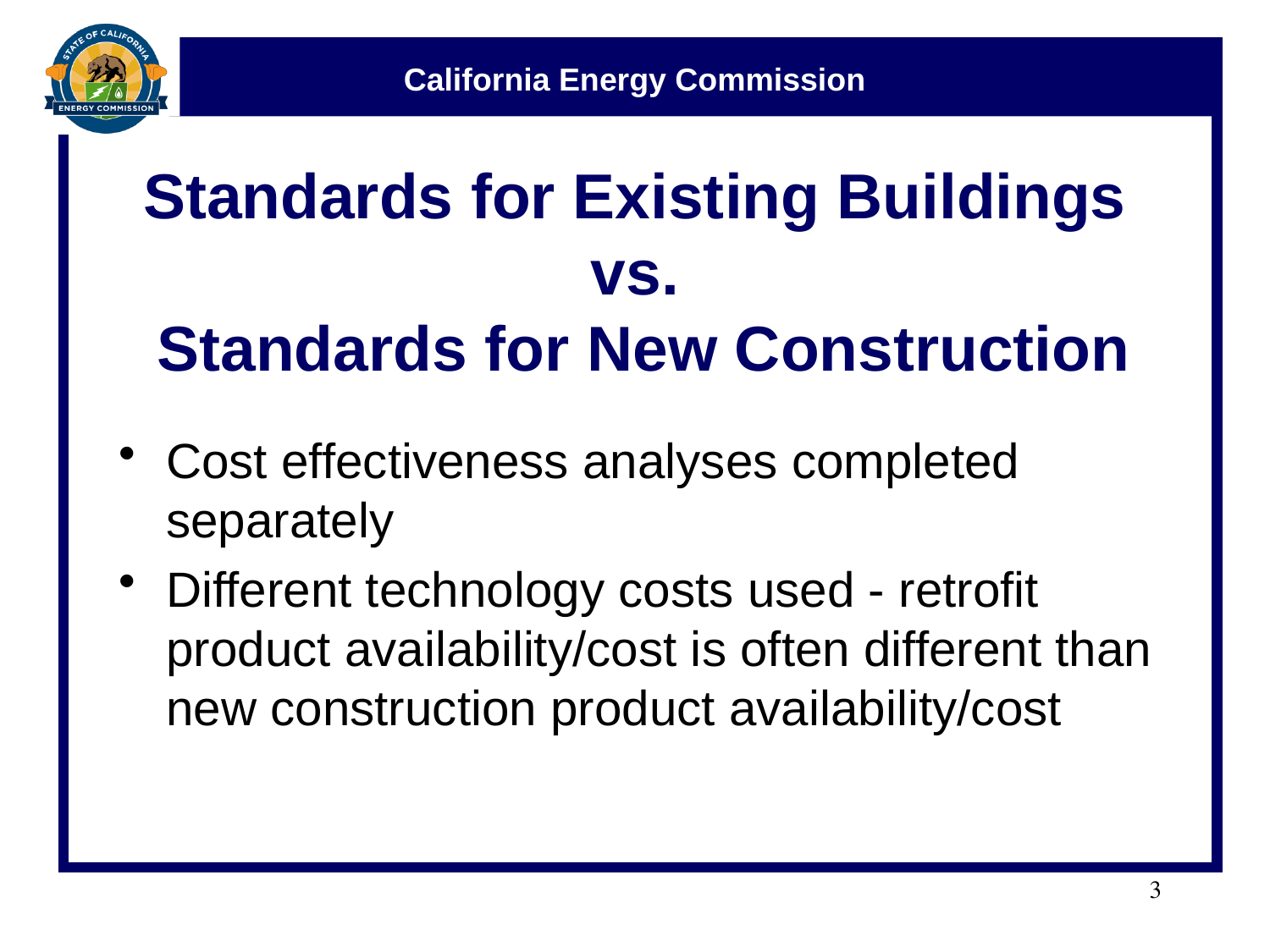

# Standards for Existing Buildings vs. Standards for New Construction
Cost effectiveness analyses completed separately
Different technology costs used - retrofit product availability/cost is often different than new construction product availability/cost
3